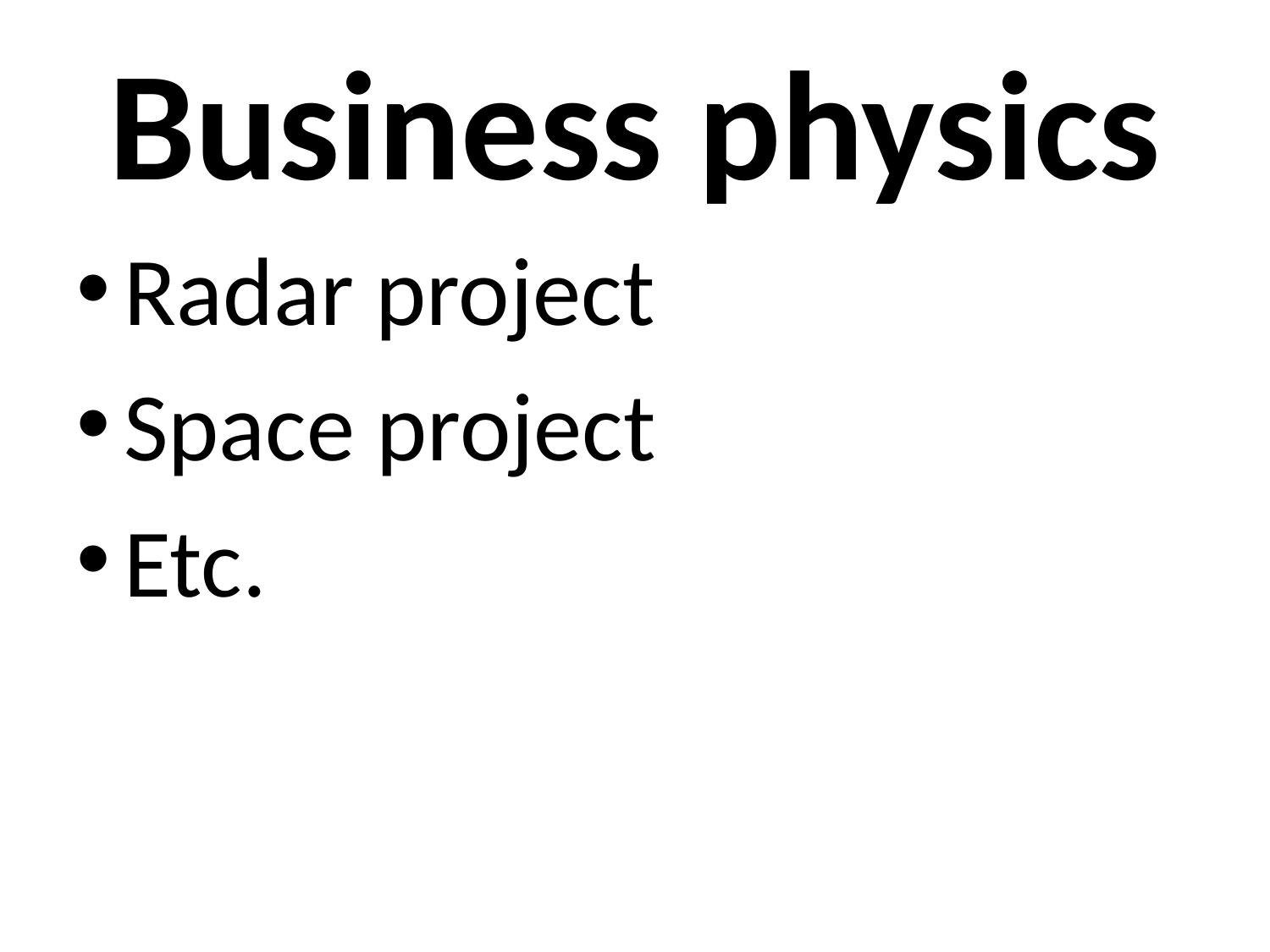

# Business physics
Radar project
Space project
Etc.